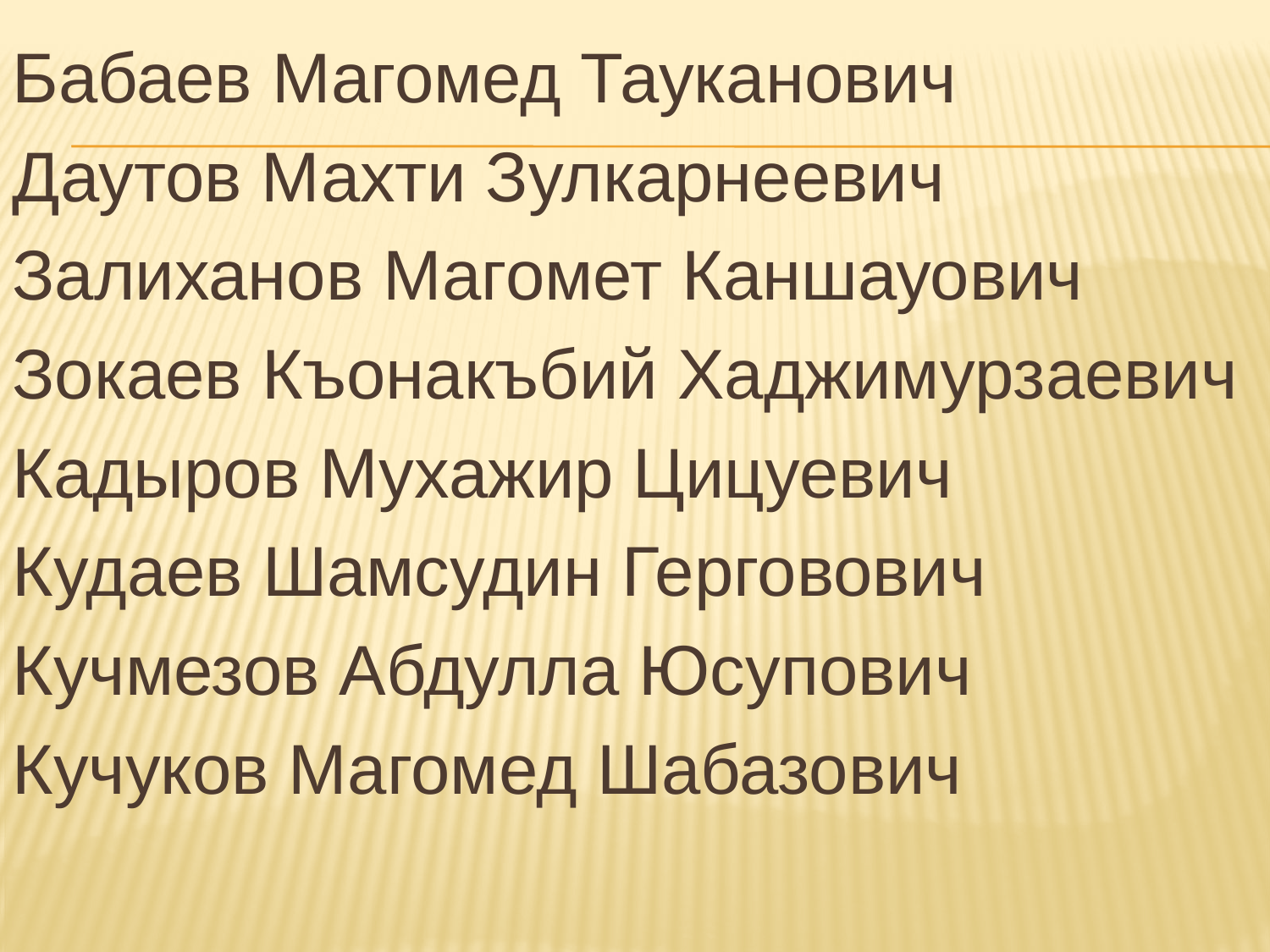

Бабаев Магомед Тауканович
Даутов Махти Зулкарнеевич
Залиханов Магомет Каншауович
Зокаев Къонакъбий Хаджимурзаевич
Кадыров Мухажир Цицуевич
Кудаев Шамсудин Герговович
Кучмезов Абдулла Юсупович
Кучуков Магомед Шабазович